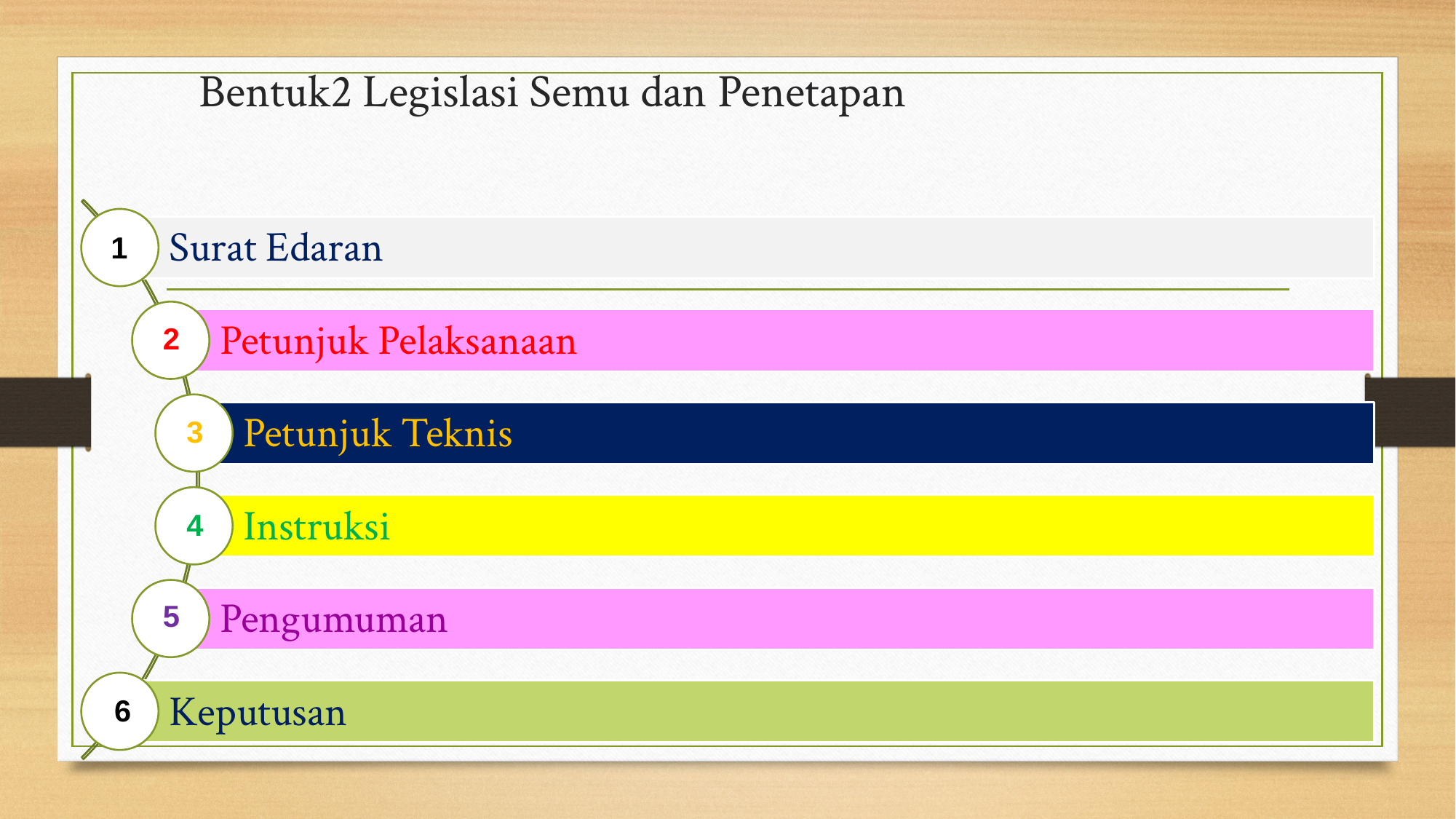

# Bentuk2 Legislasi Semu dan Penetapan
Surat Edaran
Petunjuk Pelaksanaan
Petunjuk Teknis
Instruksi
Pengumuman
Keputusan
1
2
3
4
5
6